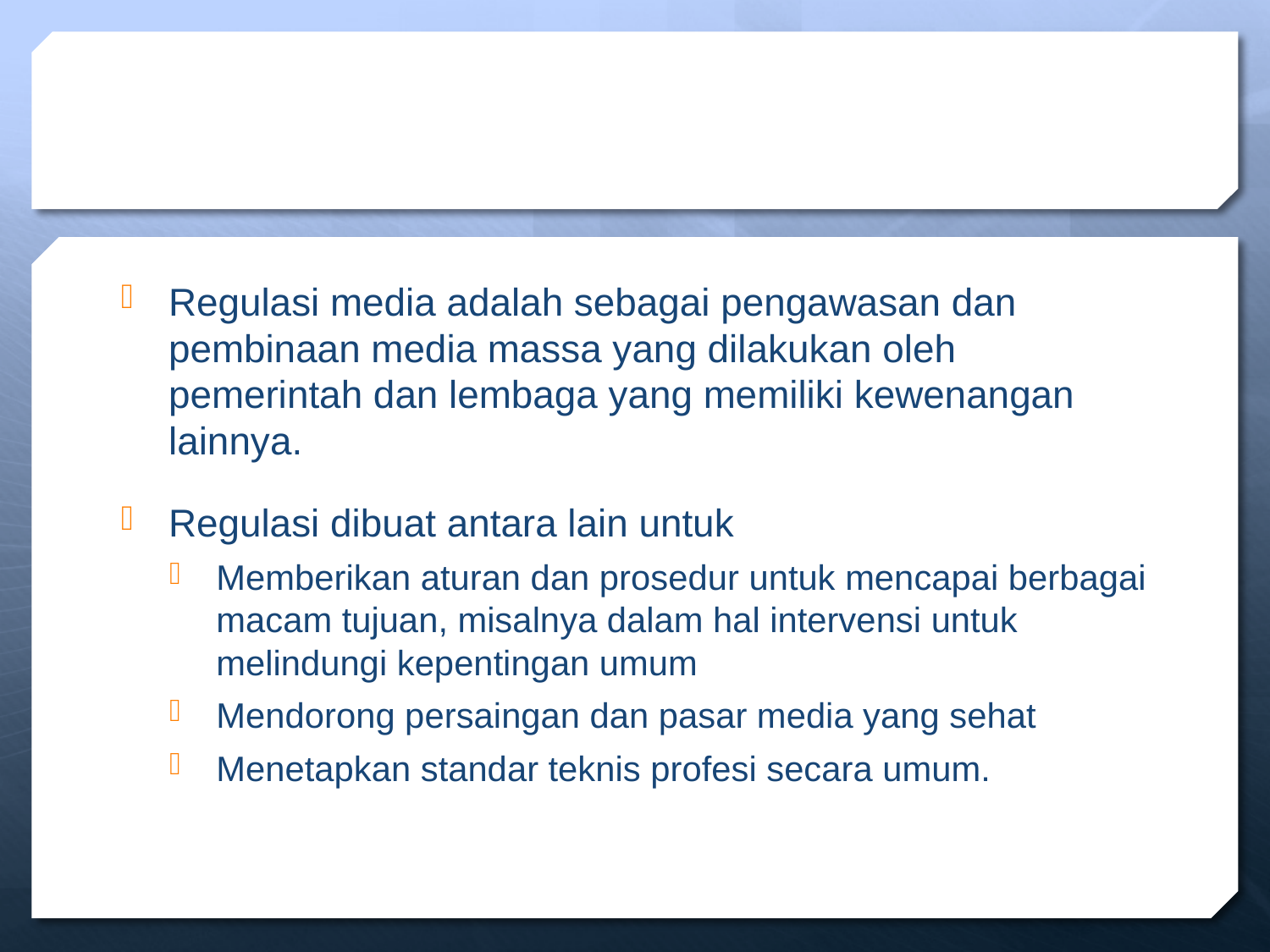

#
Regulasi media adalah sebagai pengawasan dan pembinaan media massa yang dilakukan oleh pemerintah dan lembaga yang memiliki kewenangan lainnya.
Regulasi dibuat antara lain untuk
Memberikan aturan dan prosedur untuk mencapai berbagai macam tujuan, misalnya dalam hal intervensi untuk melindungi kepentingan umum
Mendorong persaingan dan pasar media yang sehat
Menetapkan standar teknis profesi secara umum.